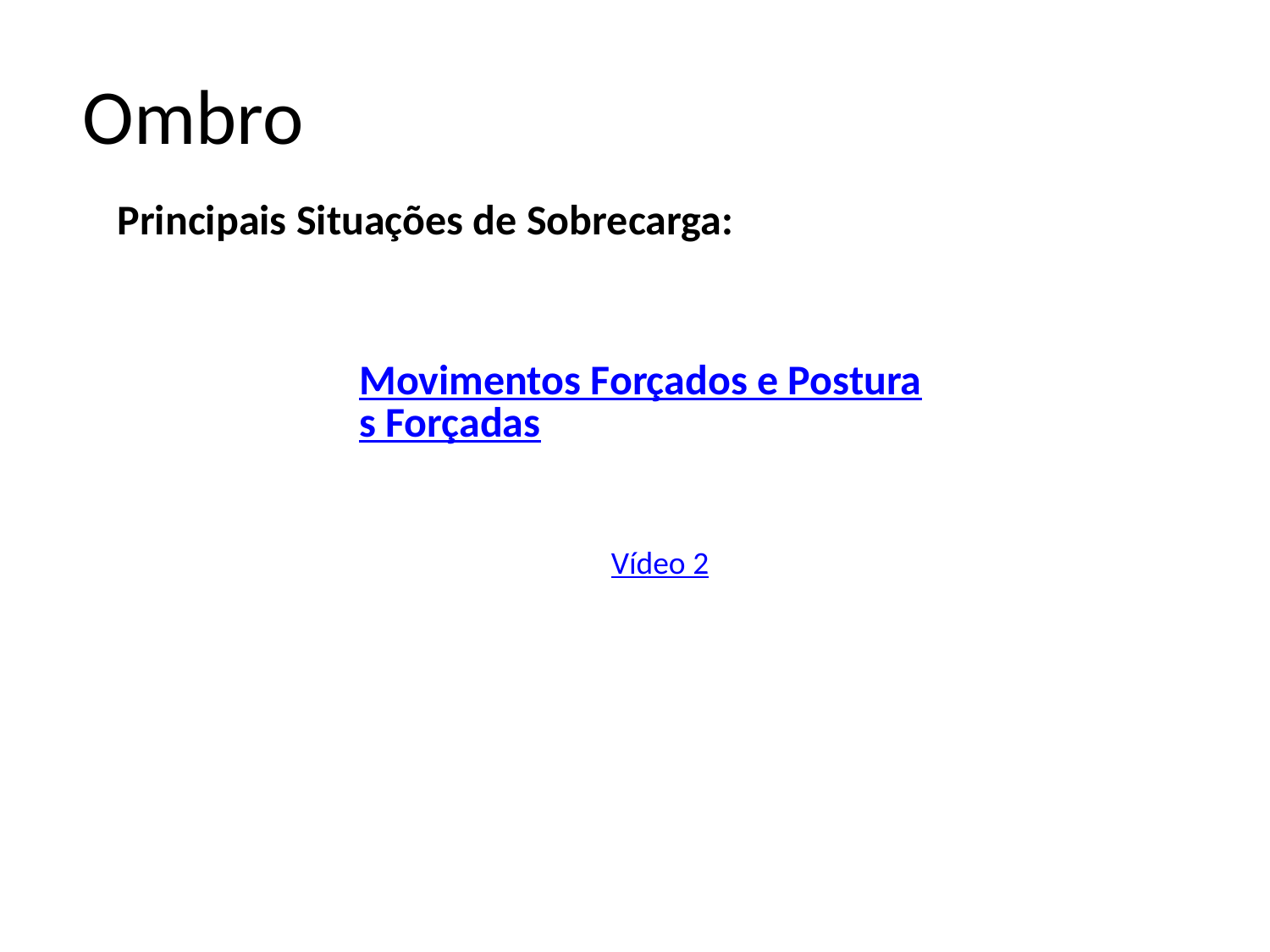

# Ombro
Principais Situações de Sobrecarga:

Movimentos Forçados e Posturas Forçadas
Vídeo 2